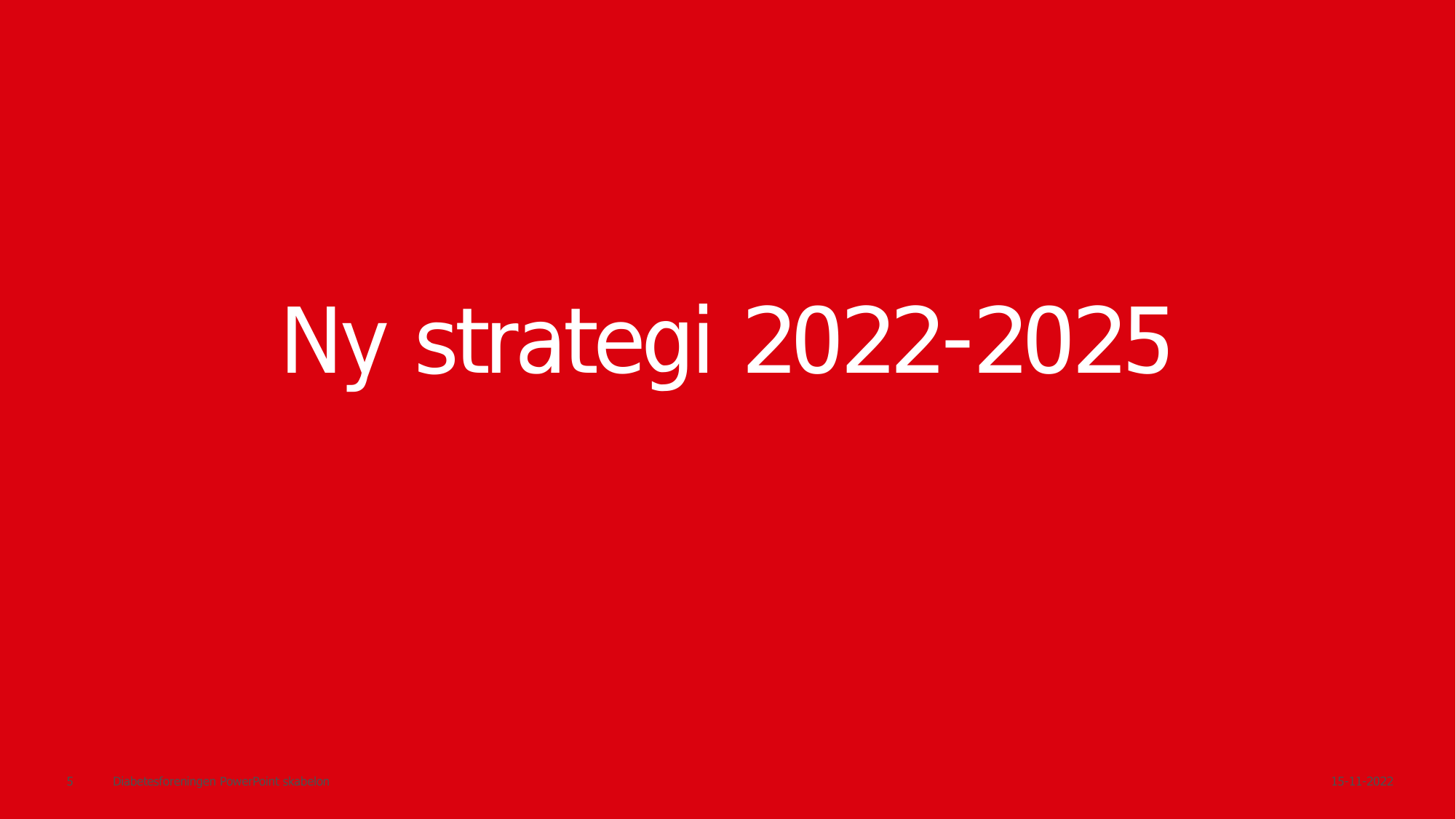

Ny strategi 2022-2025
5
Diabetesforeningen PowerPoint skabelon
15-11-2022